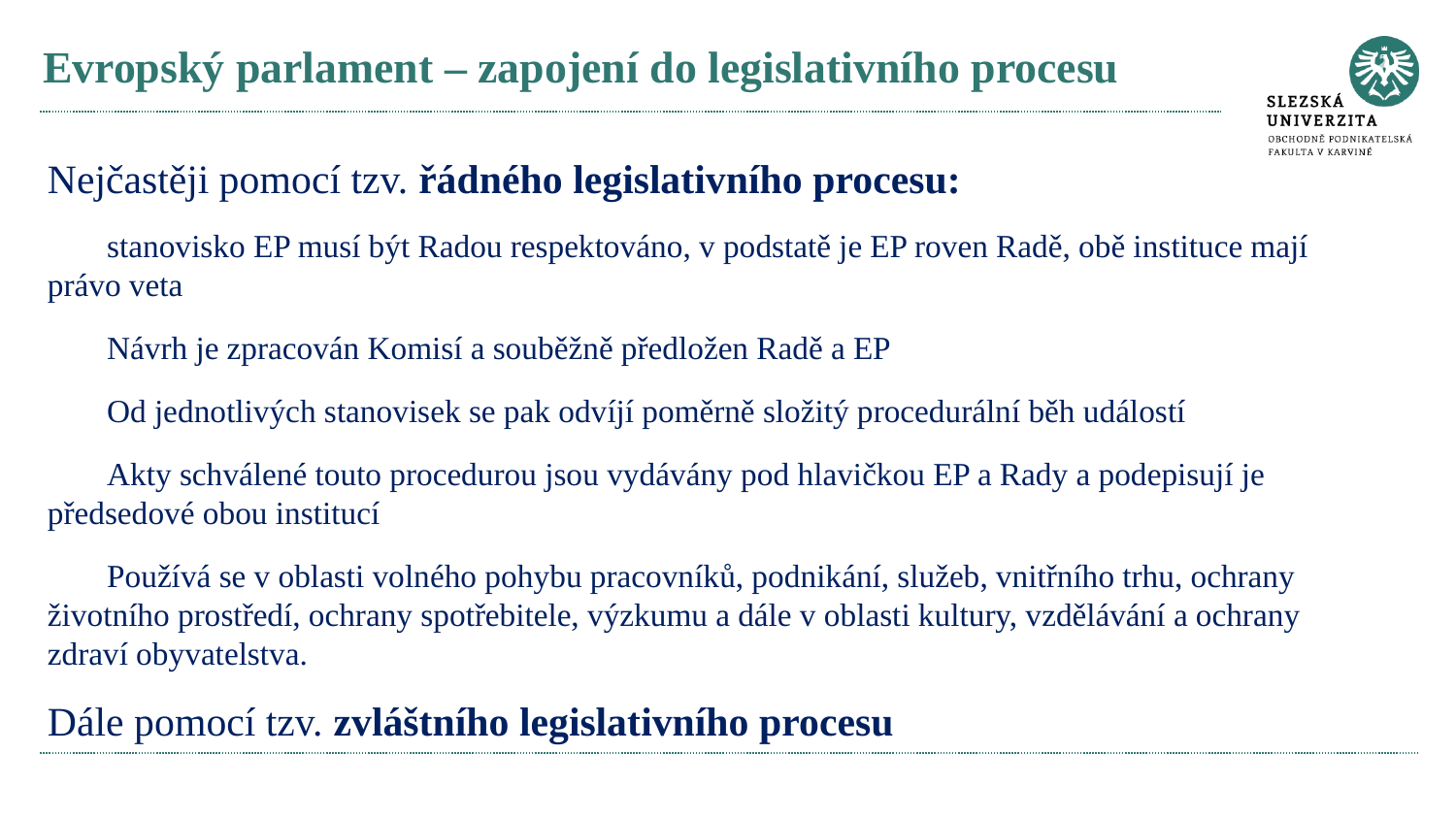

# Evropský parlament – zapojení do legislativního procesu
Nejčastěji pomocí tzv. řádného legislativního procesu:
stanovisko EP musí být Radou respektováno, v podstatě je EP roven Radě, obě instituce mají právo veta
Návrh je zpracován Komisí a souběžně předložen Radě a EP
Od jednotlivých stanovisek se pak odvíjí poměrně složitý procedurální běh událostí
Akty schválené touto procedurou jsou vydávány pod hlavičkou EP a Rady a podepisují je předsedové obou institucí
Používá se v oblasti volného pohybu pracovníků, podnikání, služeb, vnitřního trhu, ochrany životního prostředí, ochrany spotřebitele, výzkumu a dále v oblasti kultury, vzdělávání a ochrany zdraví obyvatelstva.
Dále pomocí tzv. zvláštního legislativního procesu